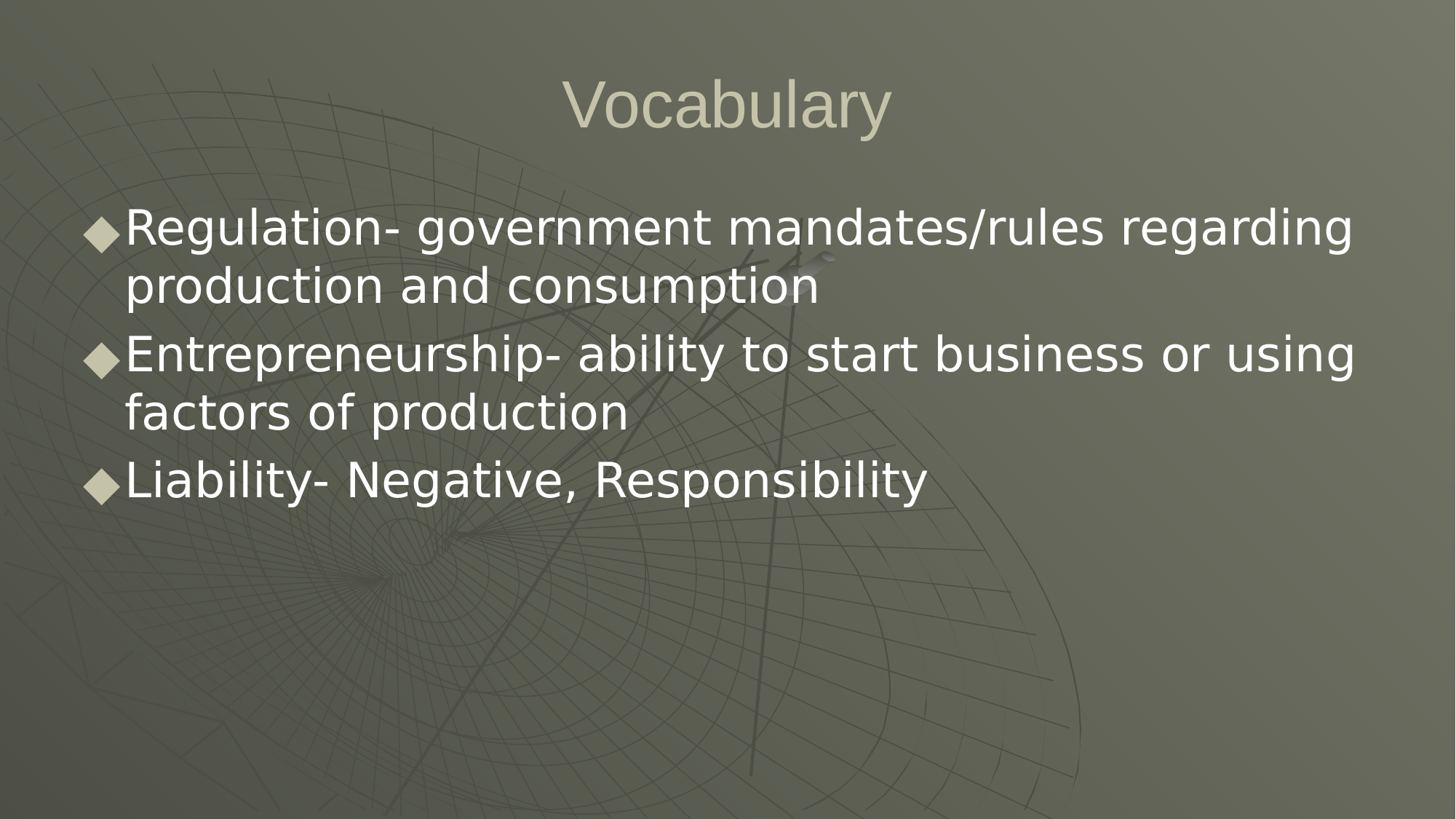

# Vocabulary
Regulation- government mandates/rules regarding production and consumption
Entrepreneurship- ability to start business or using factors of production
Liability- Negative, Responsibility